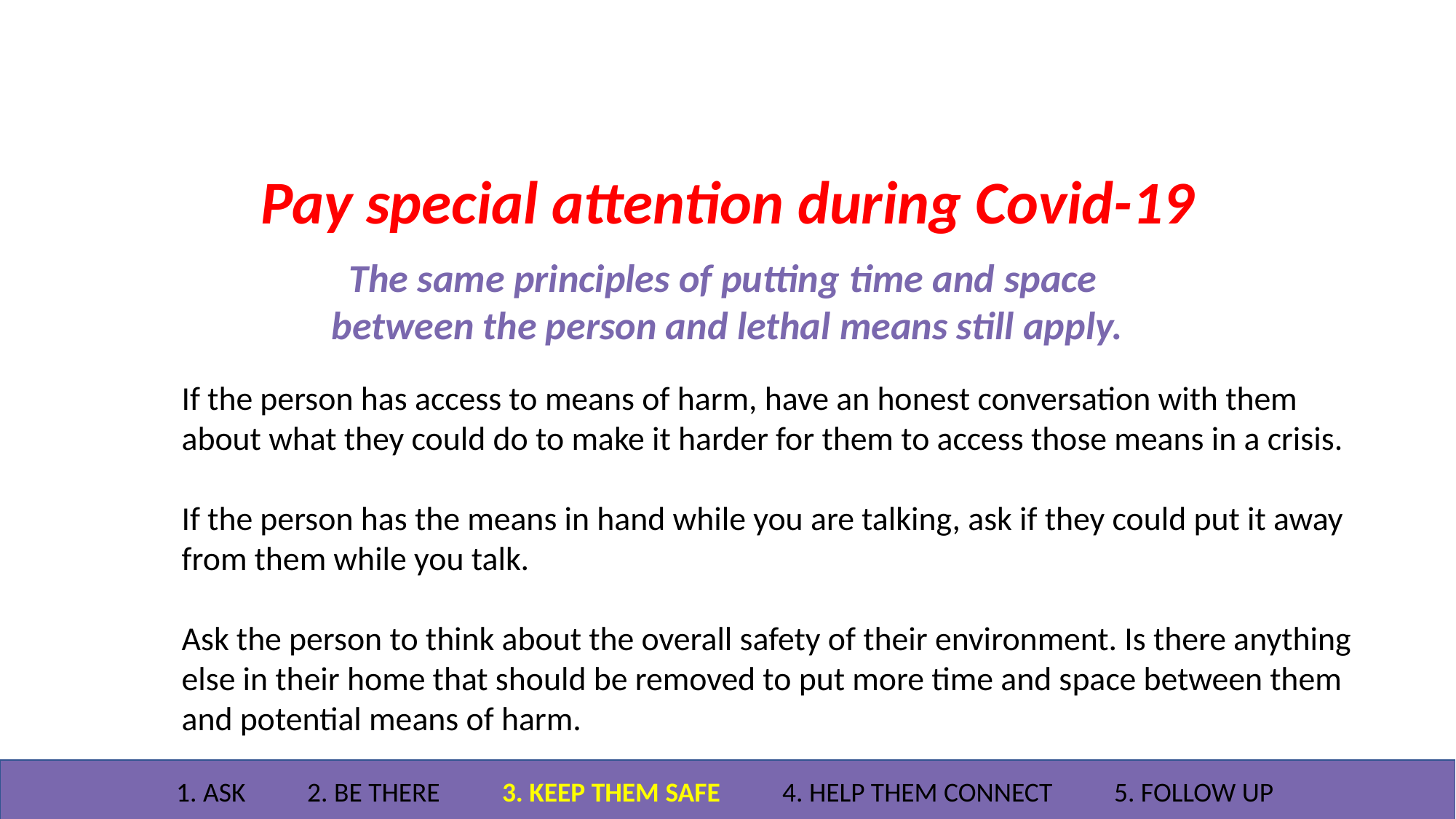

Pay special attention during Covid-19
The same principles of putting time and space 
between the person and lethal means still apply.
If the person has access to means of harm, have an honest conversation with them about what they could do to make it harder for them to access those means in a crisis.

If the person has the means in hand while you are talking, ask if they could put it away from them while you talk.

Ask the person to think about the overall safety of their environment. Is there anything else in their home that should be removed to put more time and space between them and potential means of harm.

1. ASK          2. BE THERE          3. KEEP THEM SAFE          4. HELP THEM CONNECT          5. FOLLOW UP